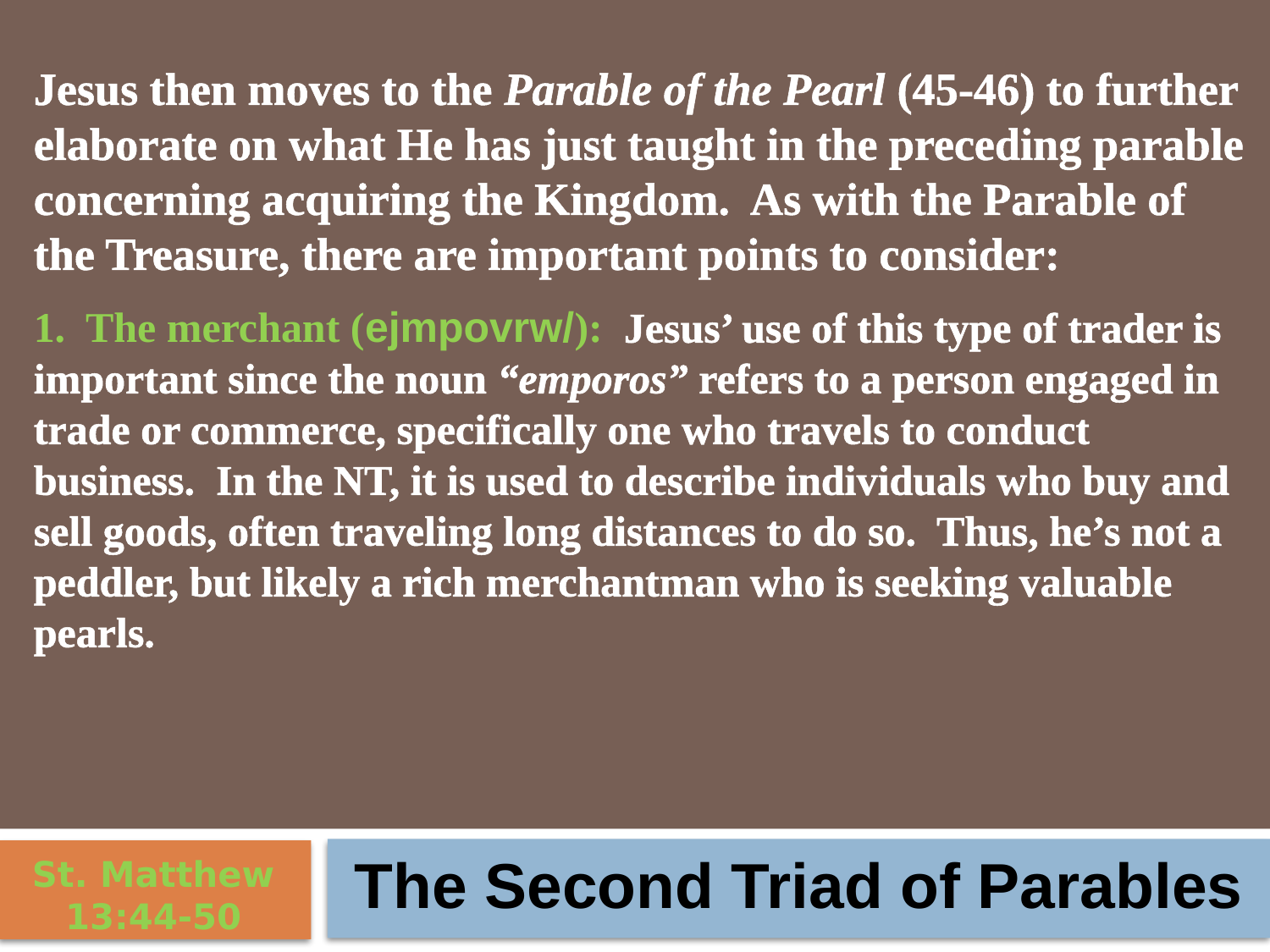

Jesus then moves to the Parable of the Pearl (45-46) to further elaborate on what He has just taught in the preceding parable concerning acquiring the Kingdom.  As with the Parable of the Treasure, there are important points to consider:
1.  The merchant (ejmpovrw/):  Jesus’ use of this type of trader is important since the noun “emporos” refers to a person engaged in trade or commerce, specifically one who travels to conduct business.  In the NT, it is used to describe individuals who buy and sell goods, often traveling long distances to do so.  Thus, he’s not a peddler, but likely a rich merchantman who is seeking valuable pearls.
The Second Triad of Parables
St. Matthew 13:44-50